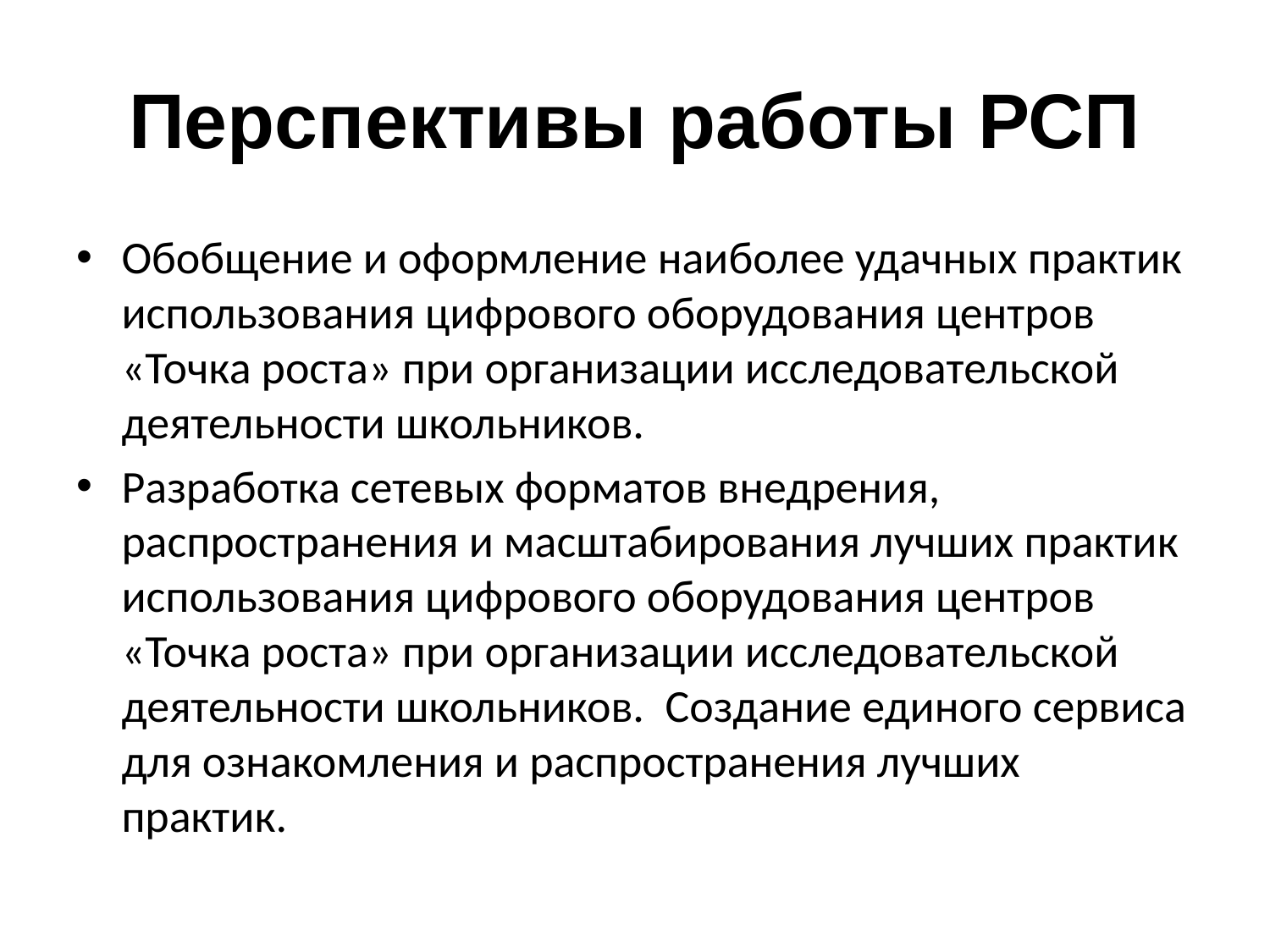

# Перспективы работы РСП
Обобщение и оформление наиболее удачных практик использования цифрового оборудования центров «Точка роста» при организации исследовательской деятельности школьников.
Разработка сетевых форматов внедрения, распространения и масштабирования лучших практик использования цифрового оборудования центров «Точка роста» при организации исследовательской деятельности школьников.  Создание единого сервиса для ознакомления и распространения лучших практик.